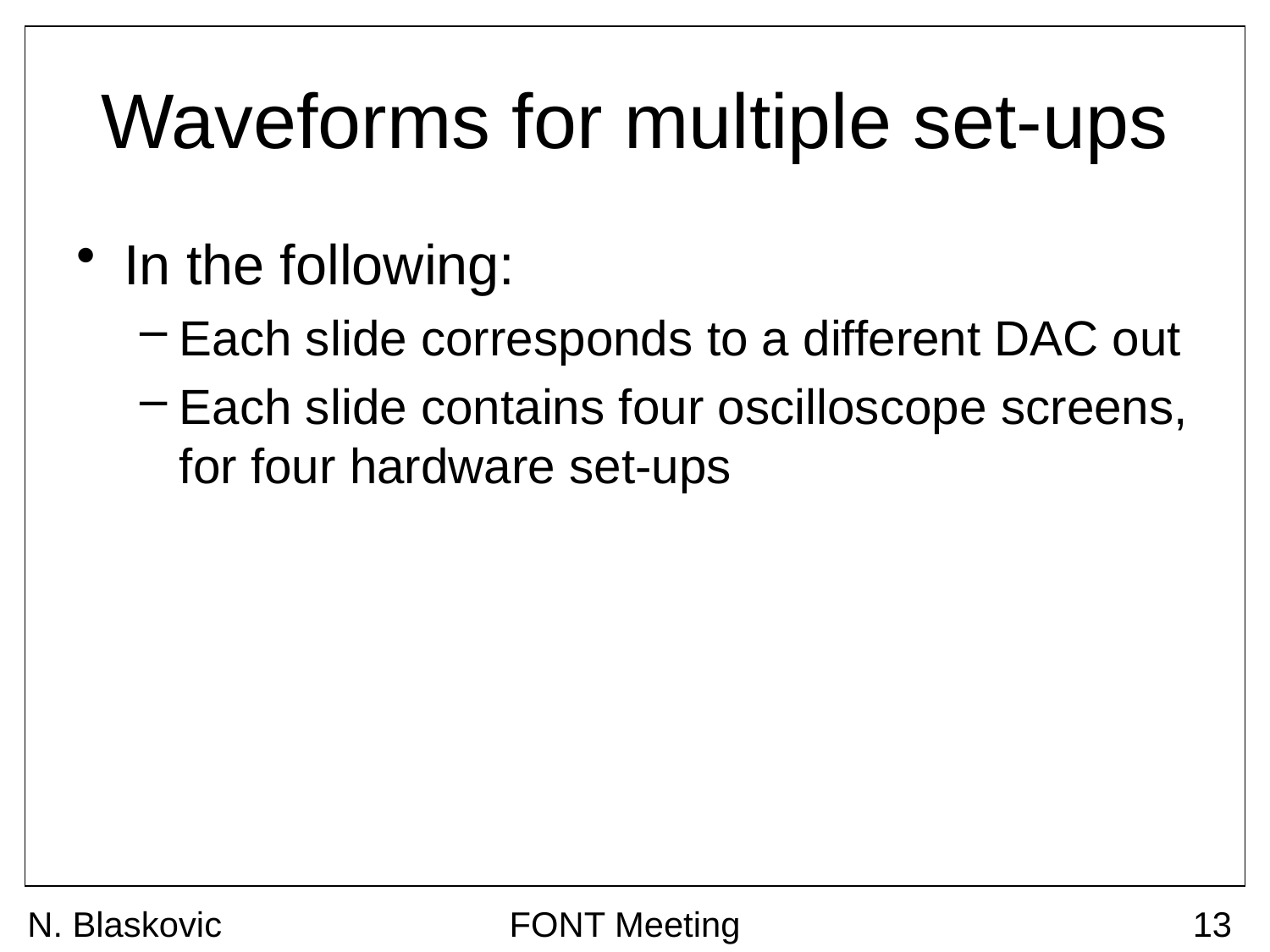

# Waveforms for multiple set-ups
In the following:
Each slide corresponds to a different DAC out
Each slide contains four oscilloscope screens, for four hardware set-ups

N. Blaskovic
FONT Meeting
13